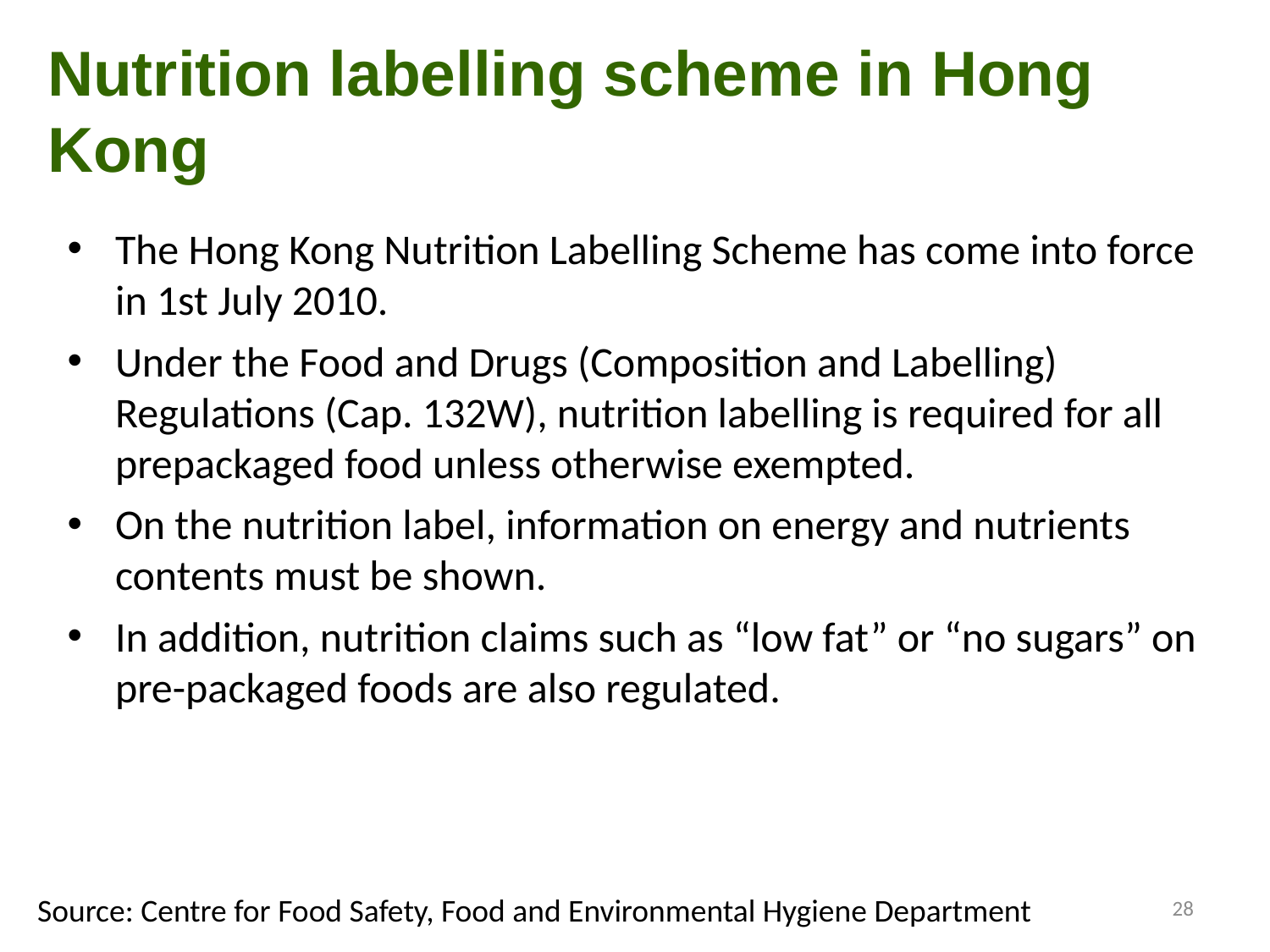

Nutrition labelling scheme in Hong Kong
The Hong Kong Nutrition Labelling Scheme has come into force in 1st July 2010.
Under the Food and Drugs (Composition and Labelling) Regulations (Cap. 132W), nutrition labelling is required for all prepackaged food unless otherwise exempted.
On the nutrition label, information on energy and nutrients contents must be shown.
In addition, nutrition claims such as “low fat” or “no sugars” on pre-packaged foods are also regulated.

28
Source: Centre for Food Safety, Food and Environmental Hygiene Department